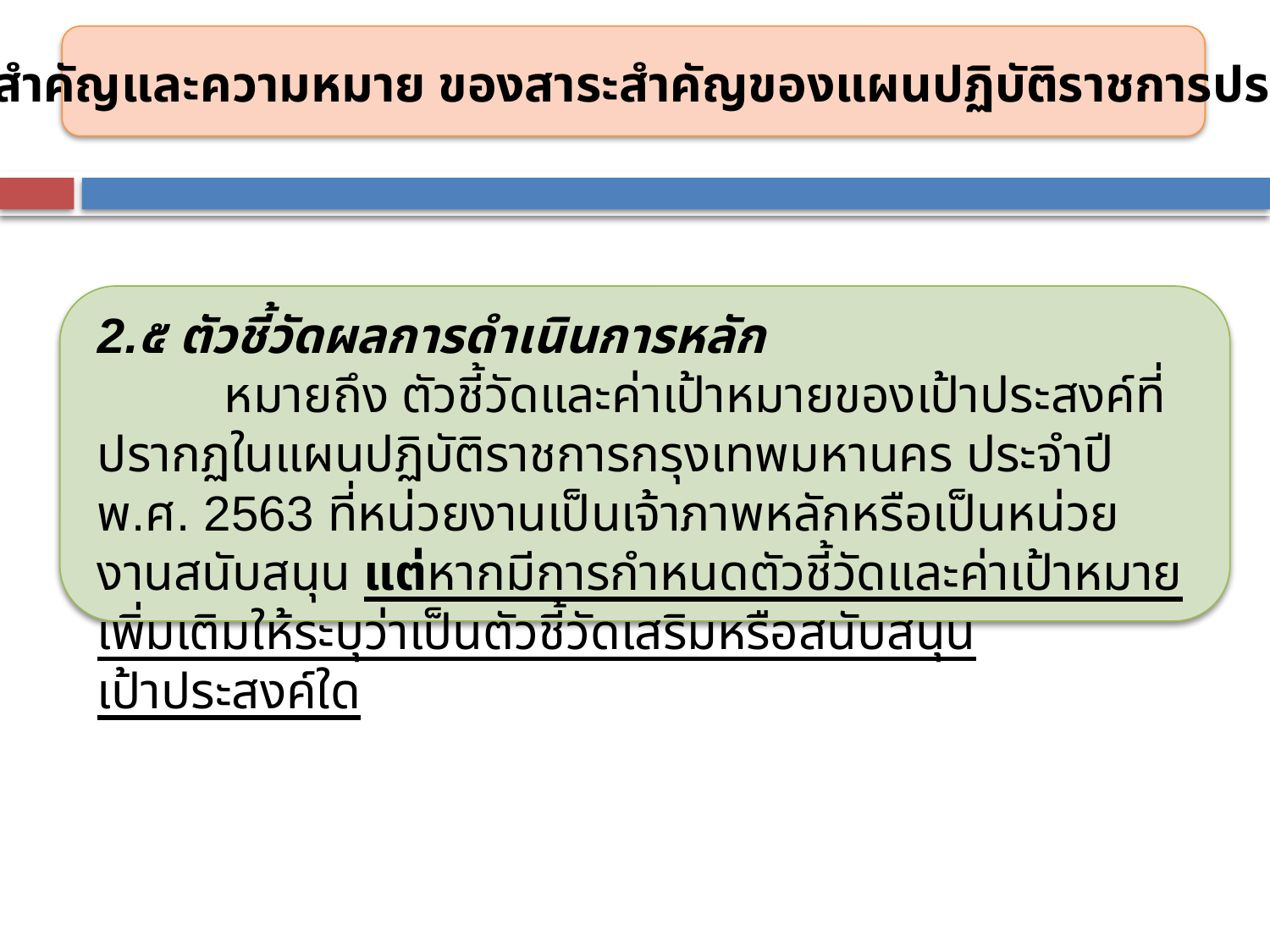

2. คำสำคัญและความหมาย ของสาระสำคัญของแผนปฏิบัติราชการประจำปี

2.๕ ตัวชี้วัดผลการดำเนินการหลัก
      	หมายถึง ตัวชี้วัดและค่าเป้าหมายของเป้าประสงค์ที่ปรากฏในแผนปฏิบัติราชการกรุงเทพมหานคร ประจำปี พ.ศ. 2563 ที่หน่วยงานเป็นเจ้าภาพหลักหรือเป็นหน่วยงานสนับสนุน แต่หากมีการกำหนดตัวชี้วัดและค่าเป้าหมายเพิ่มเติมให้ระบุว่าเป็นตัวชี้วัดเสริมหรือสนับสนุนเป้าประสงค์ใด